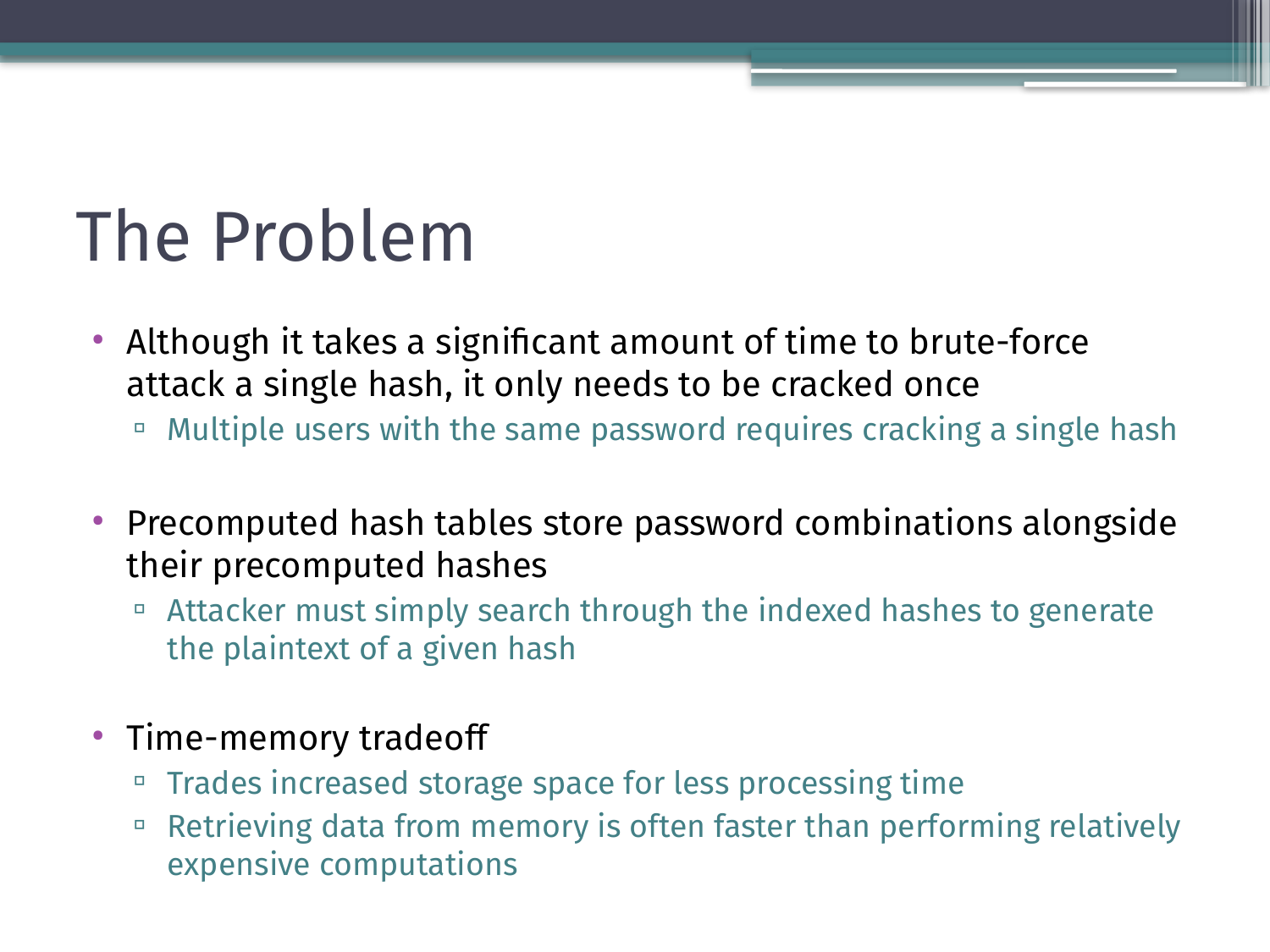

# The Problem
Although it takes a significant amount of time to brute-force attack a single hash, it only needs to be cracked once
Multiple users with the same password requires cracking a single hash

Precomputed hash tables store password combinations alongside their precomputed hashes
Attacker must simply search through the indexed hashes to generate the plaintext of a given hash

Time-memory tradeoff
Trades increased storage space for less processing time
Retrieving data from memory is often faster than performing relatively expensive computations